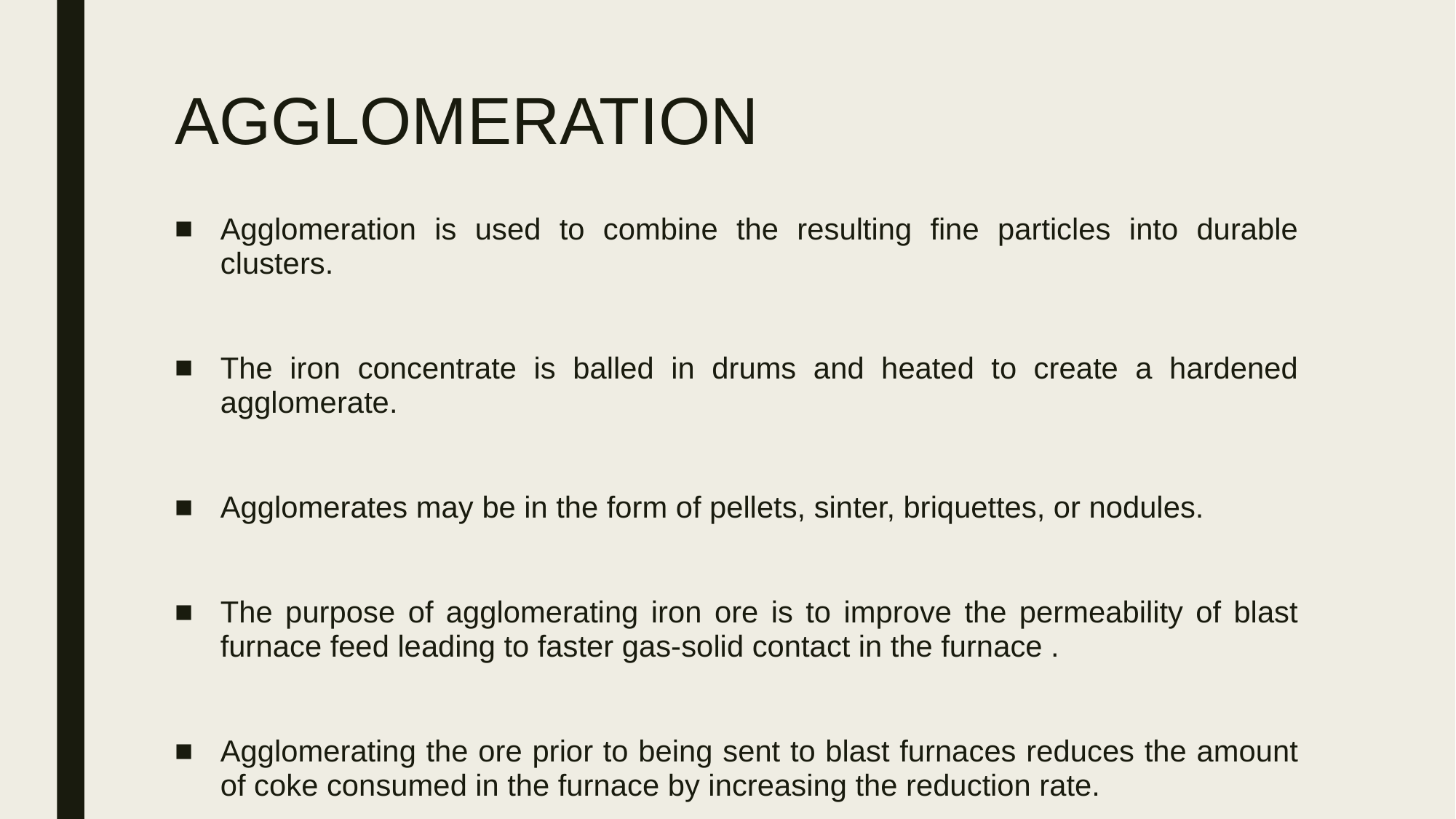

# AGGLOMERATION
Agglomeration is used to combine the resulting fine particles into durable clusters.

The iron concentrate is balled in drums and heated to create a hardened agglomerate.

Agglomerates may be in the form of pellets, sinter, briquettes, or nodules.

The purpose of agglomerating iron ore is to improve the permeability of blast furnace feed leading to faster gas-solid contact in the furnace .

Agglomerating the ore prior to being sent to blast furnaces reduces the amount of coke consumed in the furnace by increasing the reduction rate.